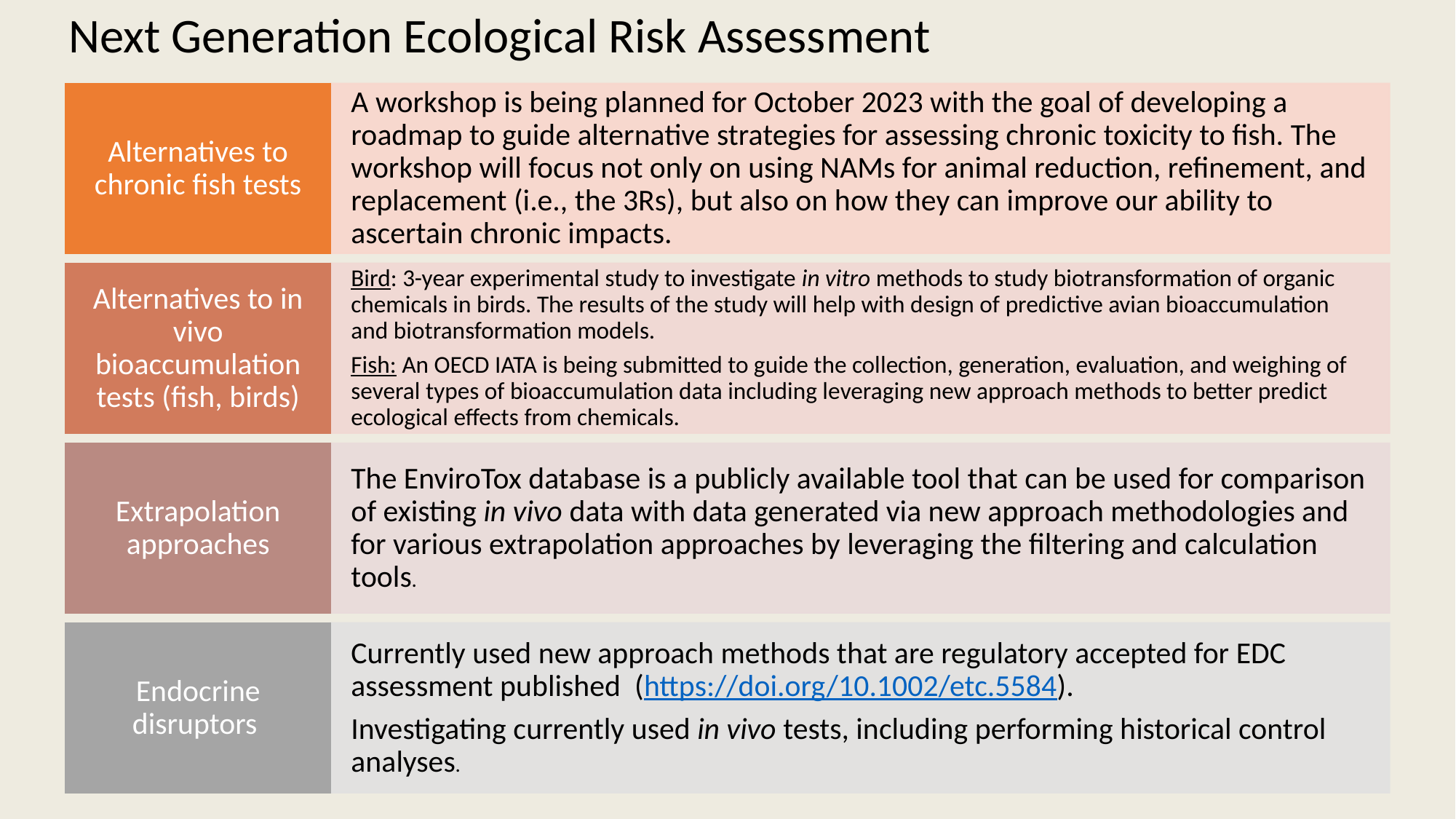

# Next Generation Ecological Risk Assessment
A workshop is being planned for October 2023 with the goal of developing a roadmap to guide alternative strategies for assessing chronic toxicity to fish. The workshop will focus not only on using NAMs for animal reduction, refinement, and replacement (i.e., the 3Rs), but also on how they can improve our ability to ascertain chronic impacts.
Alternatives to chronic fish tests
Bird: 3-year experimental study to investigate in vitro methods to study biotransformation of organic chemicals in birds. The results of the study will help with design of predictive avian bioaccumulation and biotransformation models.
Fish: An OECD IATA is being submitted to guide the collection, generation, evaluation, and weighing of several types of bioaccumulation data including leveraging new approach methods to better predict ecological effects from chemicals.
Alternatives to in vivo bioaccumulation tests (fish, birds)
The EnviroTox database is a publicly available tool that can be used for comparison of existing in vivo data with data generated via new approach methodologies and for various extrapolation approaches by leveraging the filtering and calculation tools.
Extrapolation approaches
Currently used new approach methods that are regulatory accepted for EDC assessment published  (https://doi.org/10.1002/etc.5584).
Investigating currently used in vivo tests, including performing historical control analyses.
Endocrine disruptors